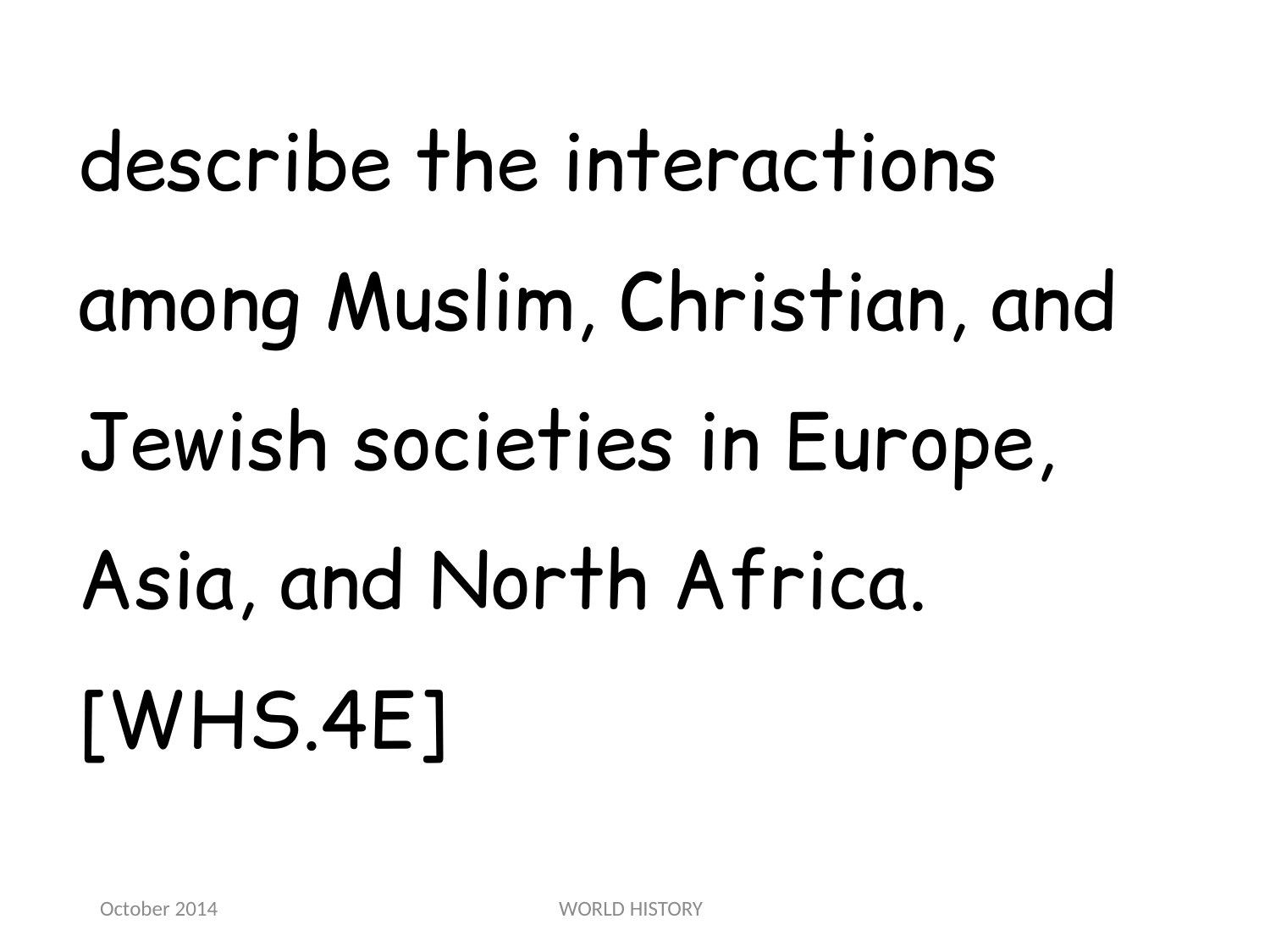

describe the interactions among Muslim, Christian, and Jewish societies in Europe, Asia, and North Africa.[WHS.4E]
October 2014
WORLD HISTORY